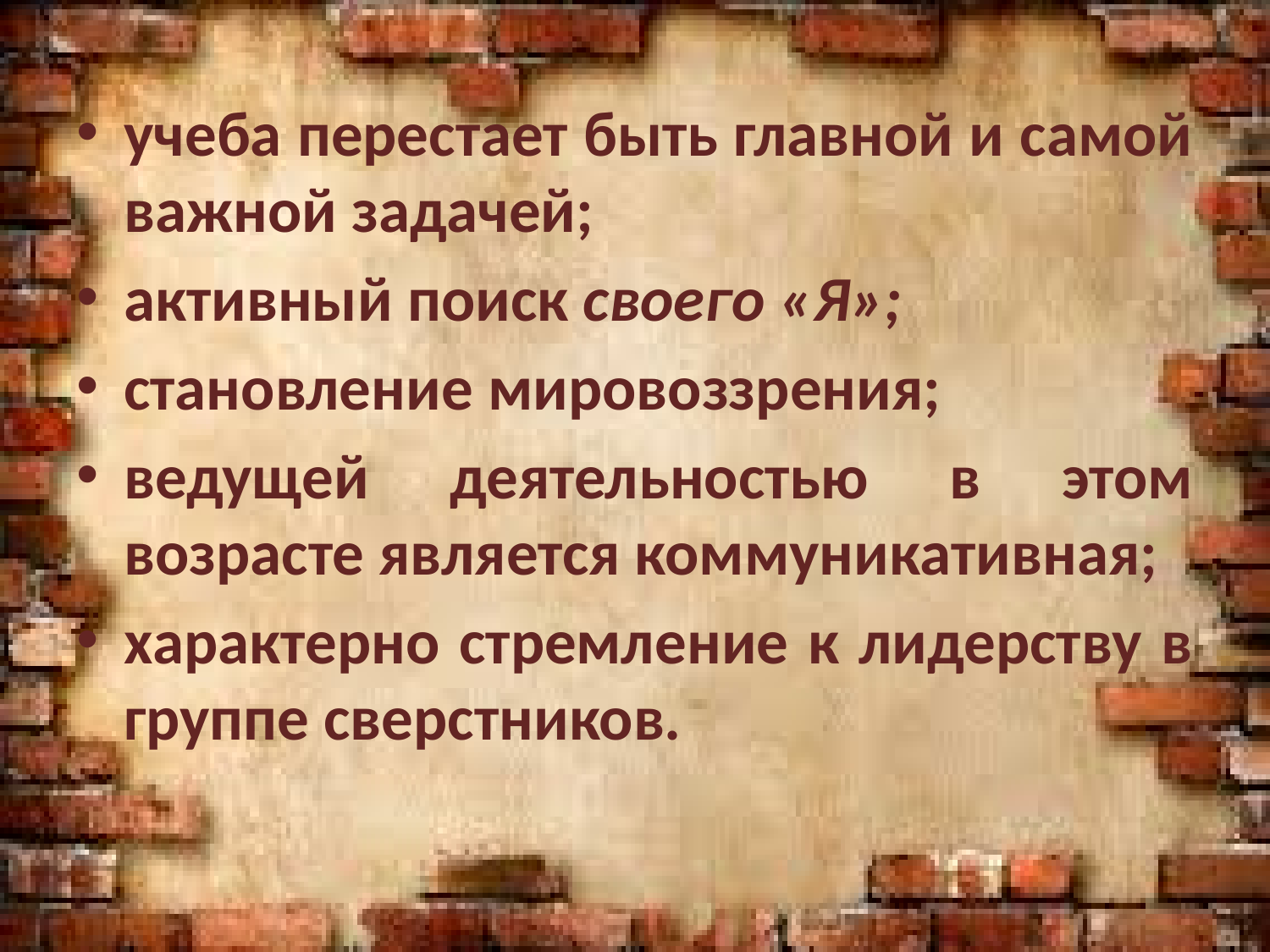

учеба перестает быть главной и самой важной задачей;
активный поиск своего «Я»;
становление мировоззрения;
ведущей деятельностью в этом возрасте является коммуникативная;
характерно стремление к лидерству в группе сверстников.